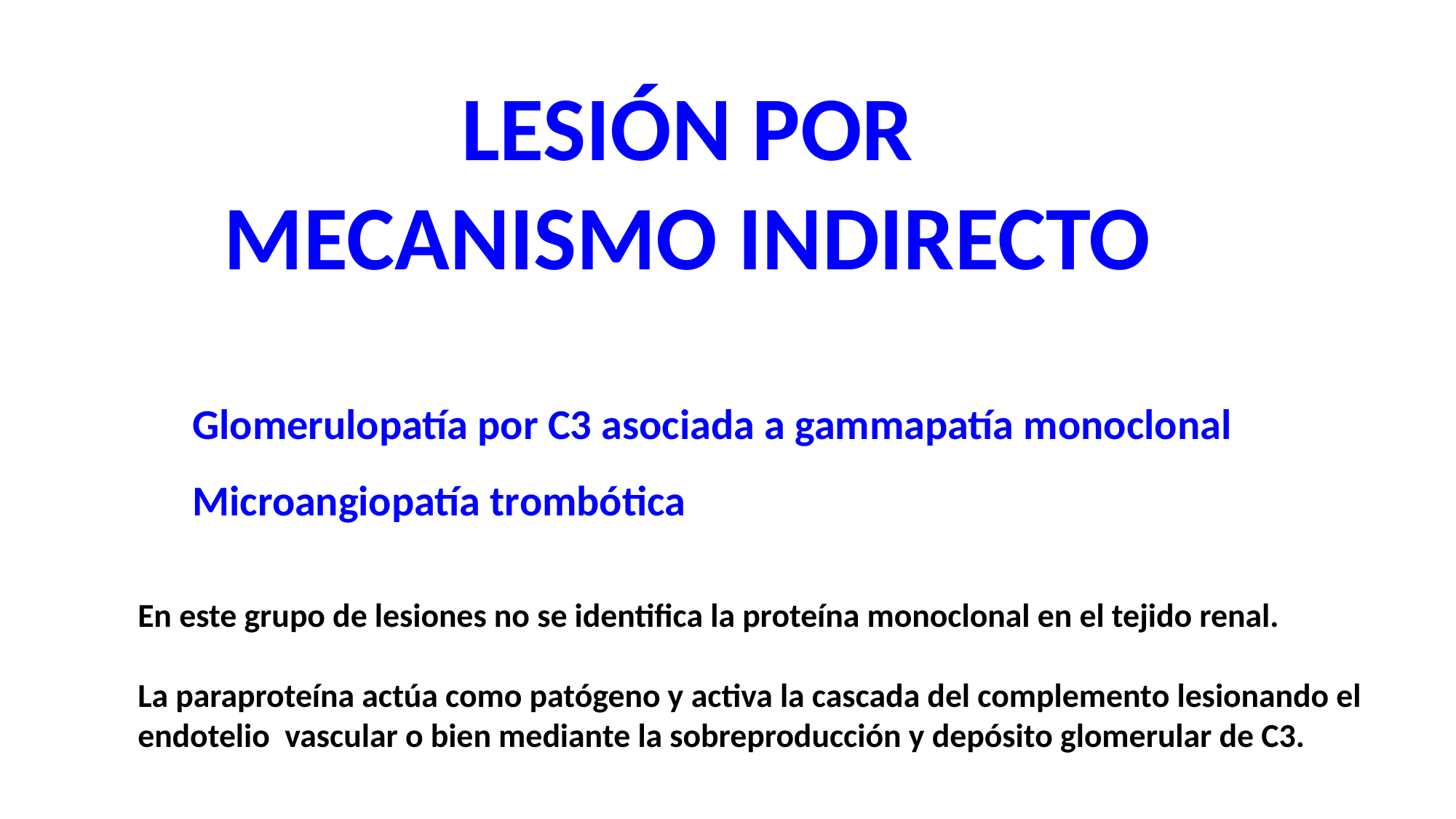

LESIÓN POR MECANISMO INDIRECTO
Glomerulopatía por C3 asociada a gammapatía monoclonal
Microangiopatía trombótica

En este grupo de lesiones no se identifica la proteína monoclonal en el tejido renal.

La paraproteína actúa como patógeno y activa la cascada del complemento lesionando el endotelio  vascular o bien mediante la sobreproducción y depósito glomerular de C3.